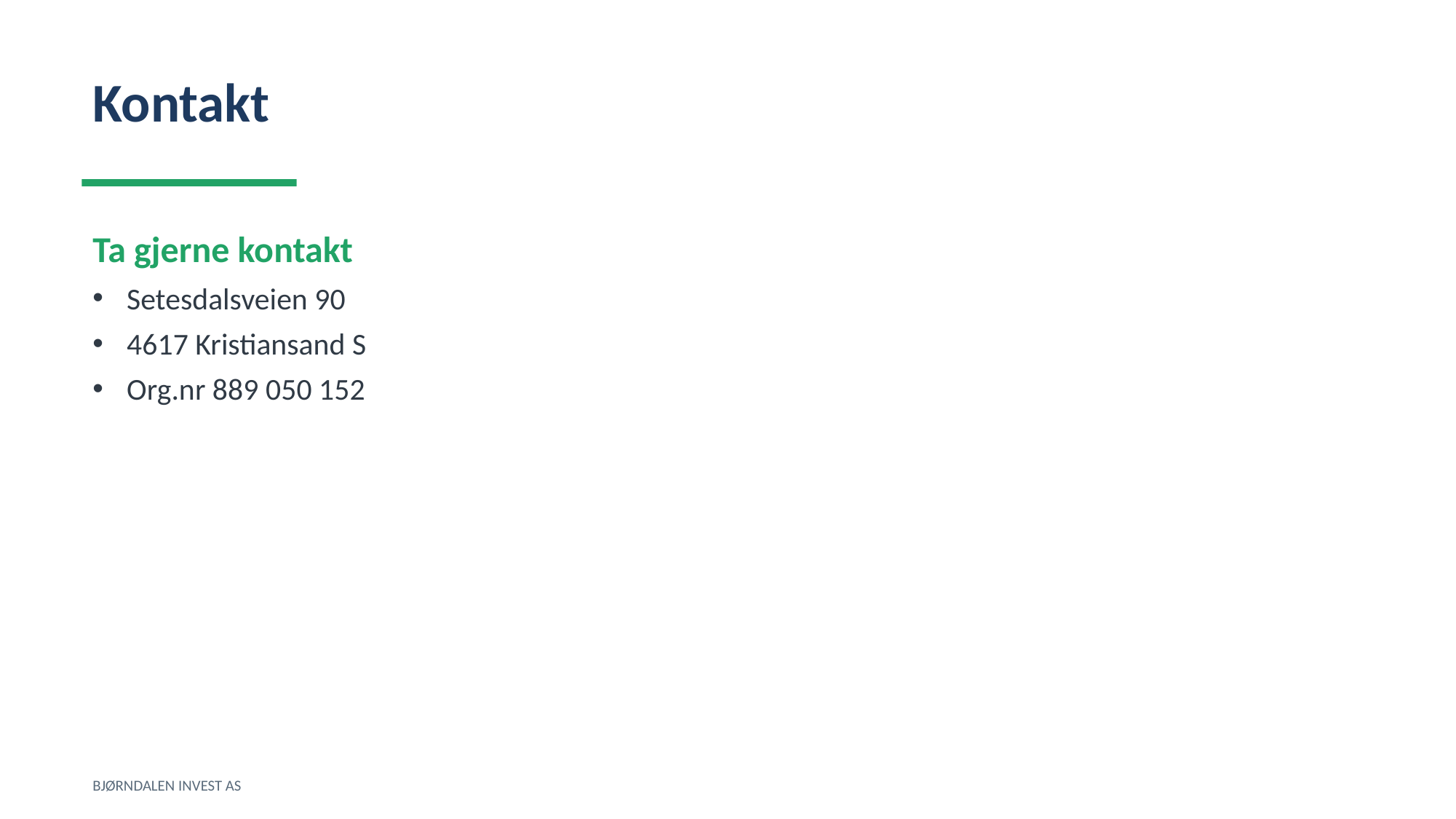

Kontakt

Ta gjerne kontakt
Setesdalsveien 90
4617 Kristiansand S
Org.nr 889 050 152
BJØRNDALEN INVEST AS